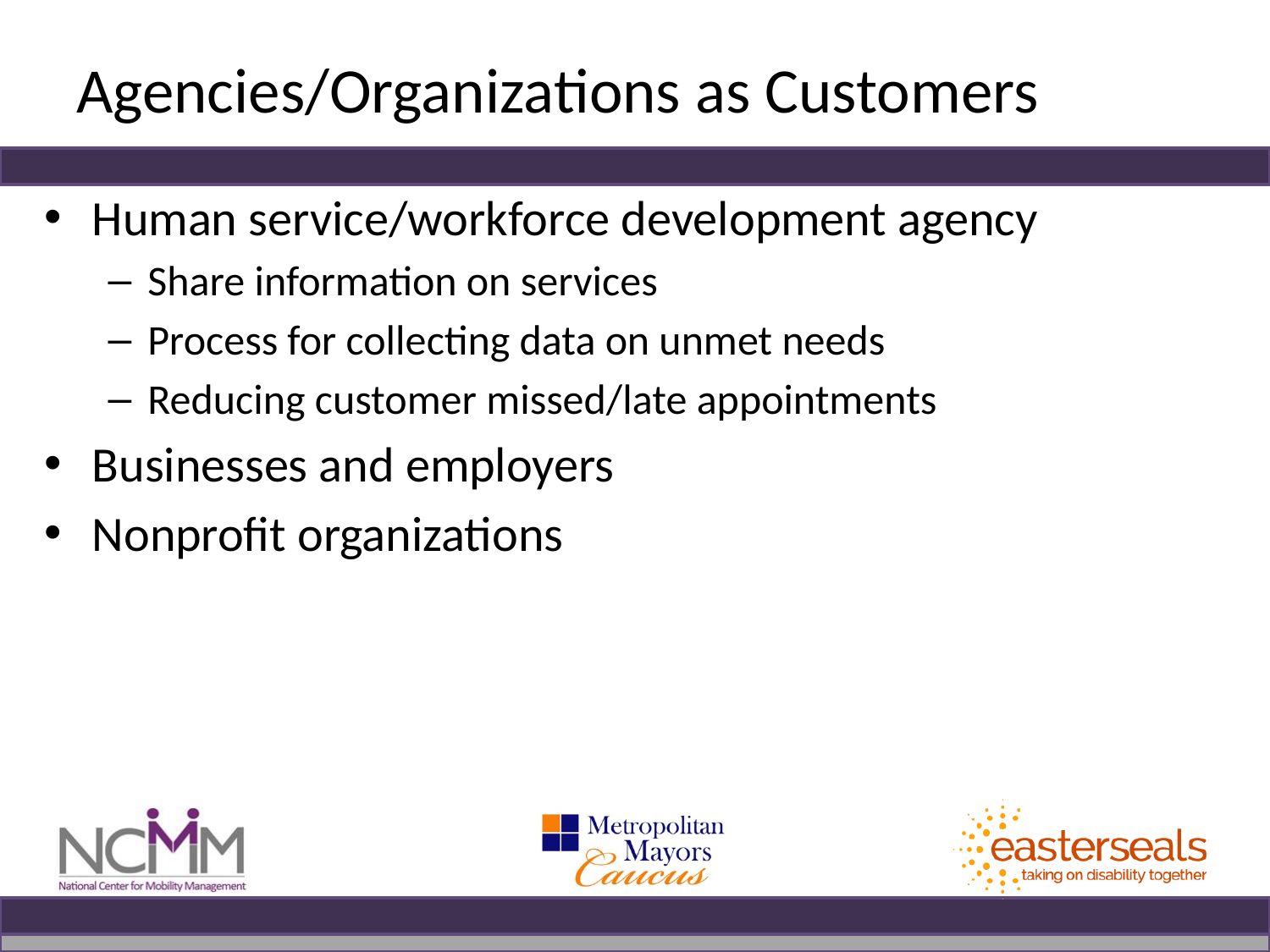

# Agencies/Organizations as Customers
Human service/workforce development agency
Share information on services
Process for collecting data on unmet needs
Reducing customer missed/late appointments
Businesses and employers
Nonprofit organizations